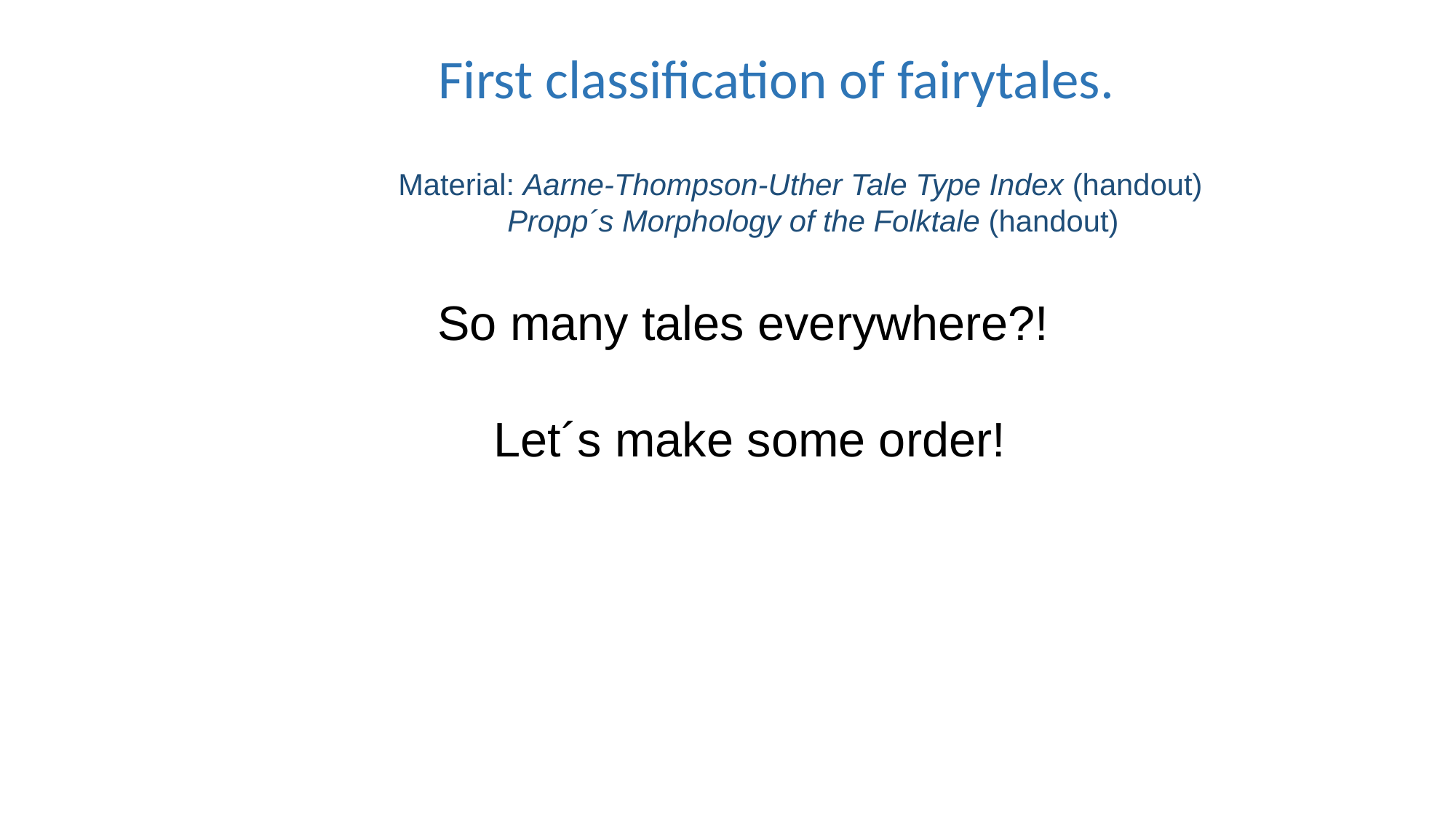

First classification of fairytales.
Material: Aarne-Thompson-Uther Tale Type Index (handout)
 	Propp´s Morphology of the Folktale (handout)

So many tales everywhere?!

Let´s make some order!